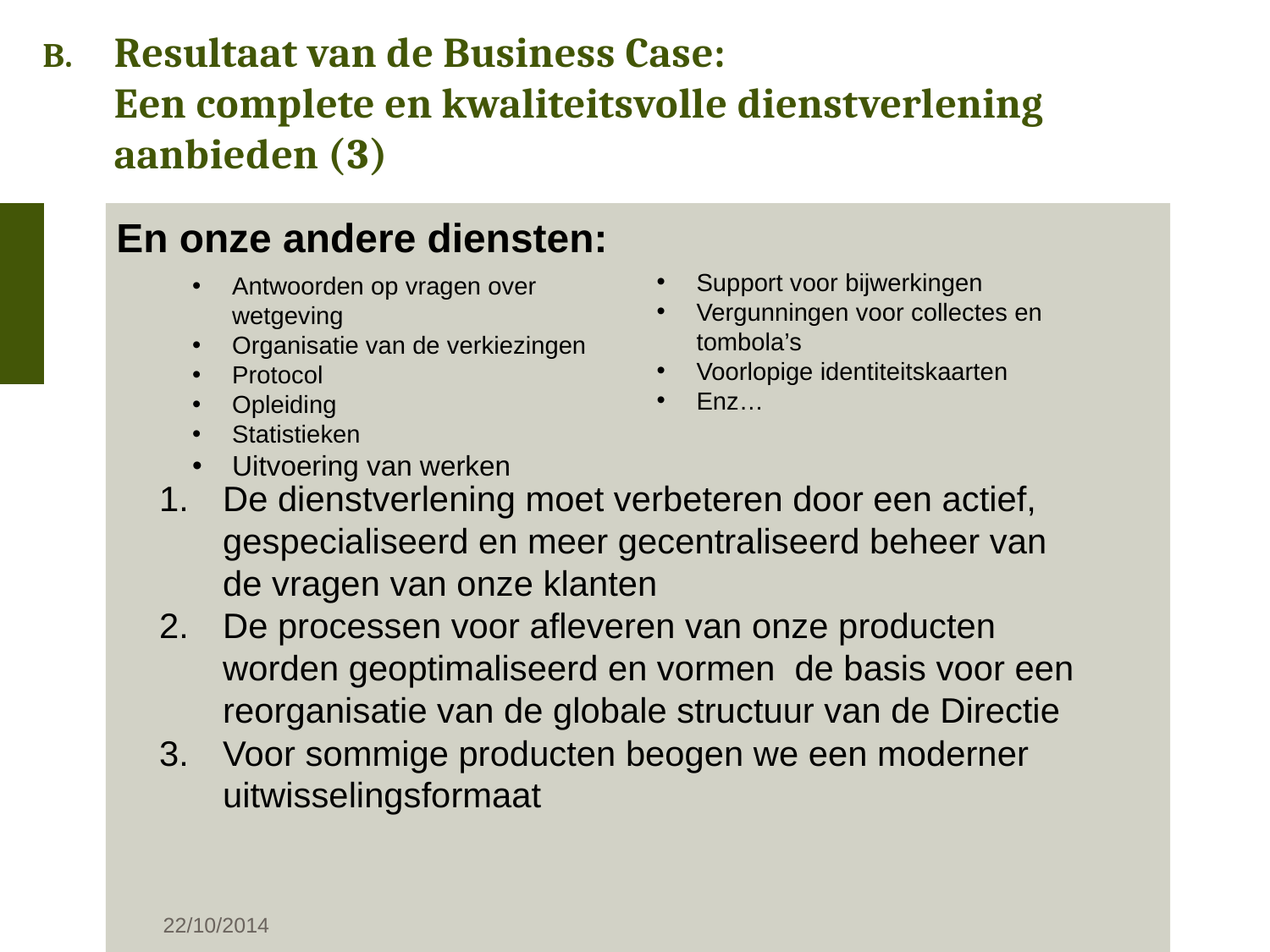

# Resultaat van de Business Case: Een complete en kwaliteitsvolle dienstverlening aanbieden (3)
En onze andere diensten:
Support voor bijwerkingen
Vergunningen voor collectes en tombola’s
Voorlopige identiteitskaarten
Enz…
Antwoorden op vragen over wetgeving
Organisatie van de verkiezingen
Protocol
Opleiding
Statistieken
Uitvoering van werken
De dienstverlening moet verbeteren door een actief, gespecialiseerd en meer gecentraliseerd beheer van de vragen van onze klanten
De processen voor afleveren van onze producten worden geoptimaliseerd en vormen  de basis voor een reorganisatie van de globale structuur van de Directie
Voor sommige producten beogen we een moderner uitwisselingsformaat

22/10/2014